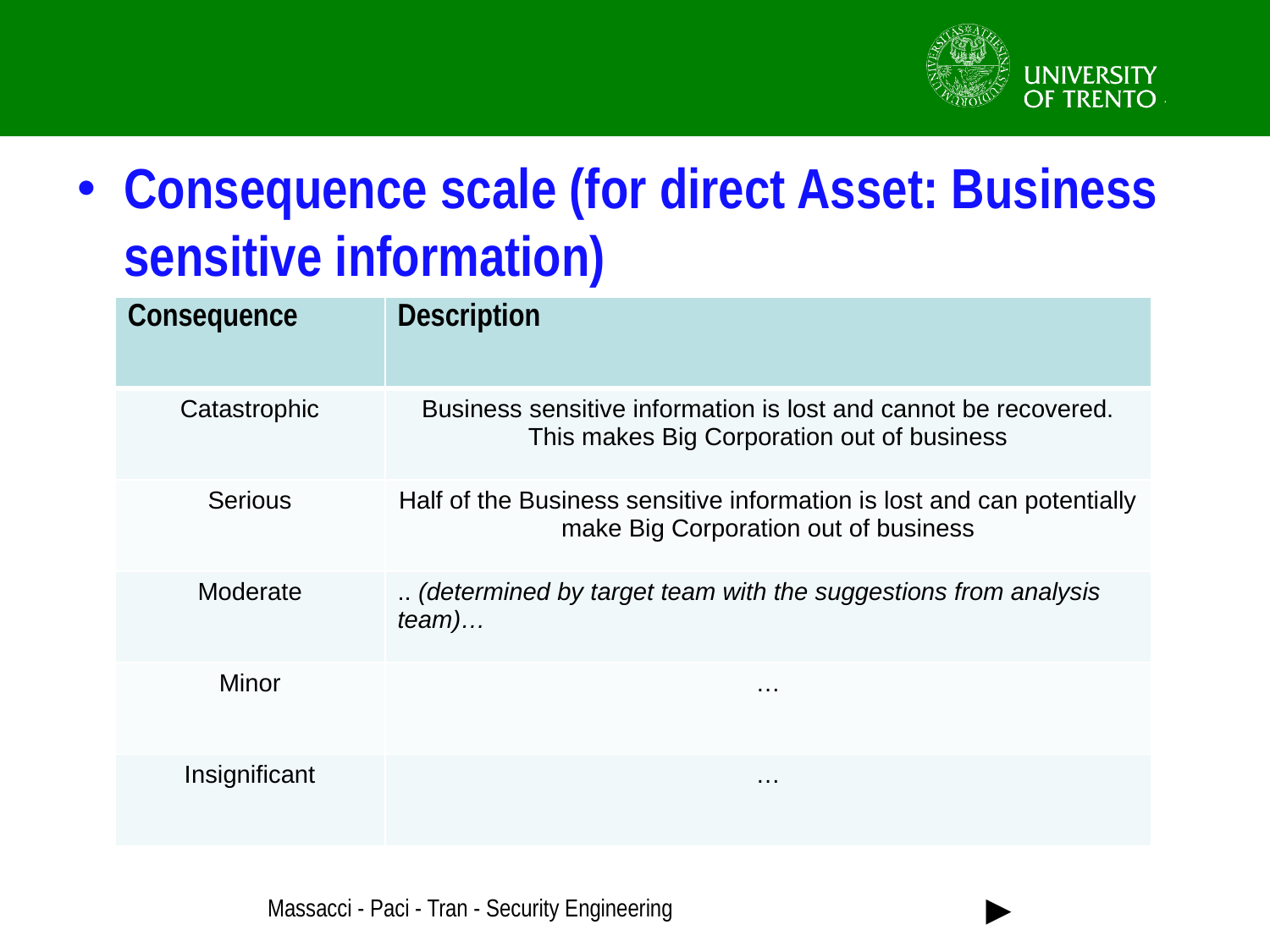

#
Consequence scale (for direct Asset: Business sensitive information)
| Consequence | Description |
| --- | --- |
| Catastrophic | Business sensitive information is lost and cannot be recovered. This makes Big Corporation out of business |
| Serious | Half of the Business sensitive information is lost and can potentially make Big Corporation out of business |
| Moderate | .. (determined by target team with the suggestions from analysis team)… |
| Minor | … |
| Insignificant | … |

►
Massacci - Paci - Tran - Security Engineering